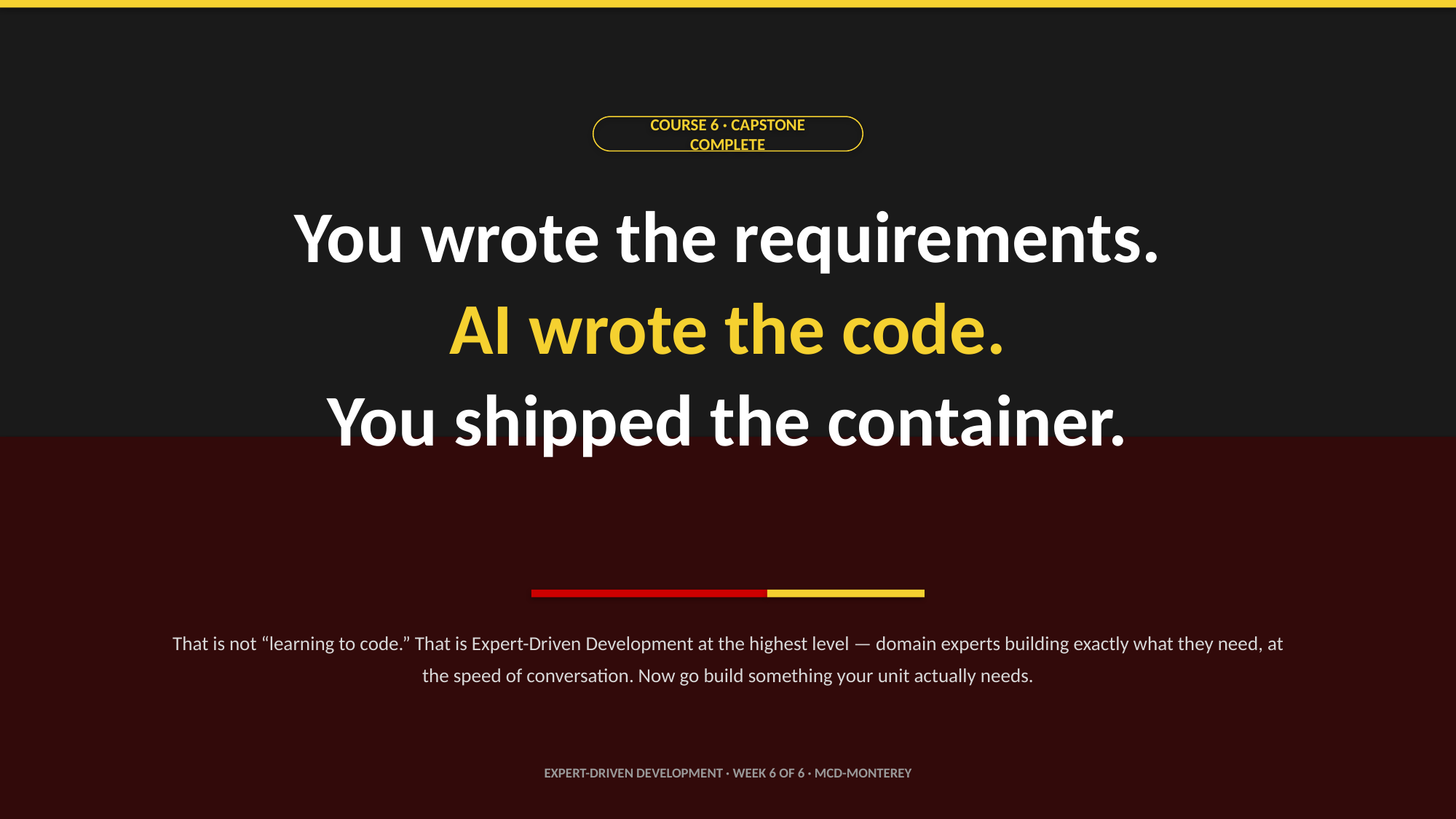

COURSE 6 · CAPSTONE COMPLETE
You wrote the requirements.
AI wrote the code.
You shipped the container.

That is not “learning to code.” That is Expert-Driven Development at the highest level — domain experts building exactly what they need, at the speed of conversation. Now go build something your unit actually needs.
EXPERT-DRIVEN DEVELOPMENT · WEEK 6 OF 6 · MCD-MONTEREY